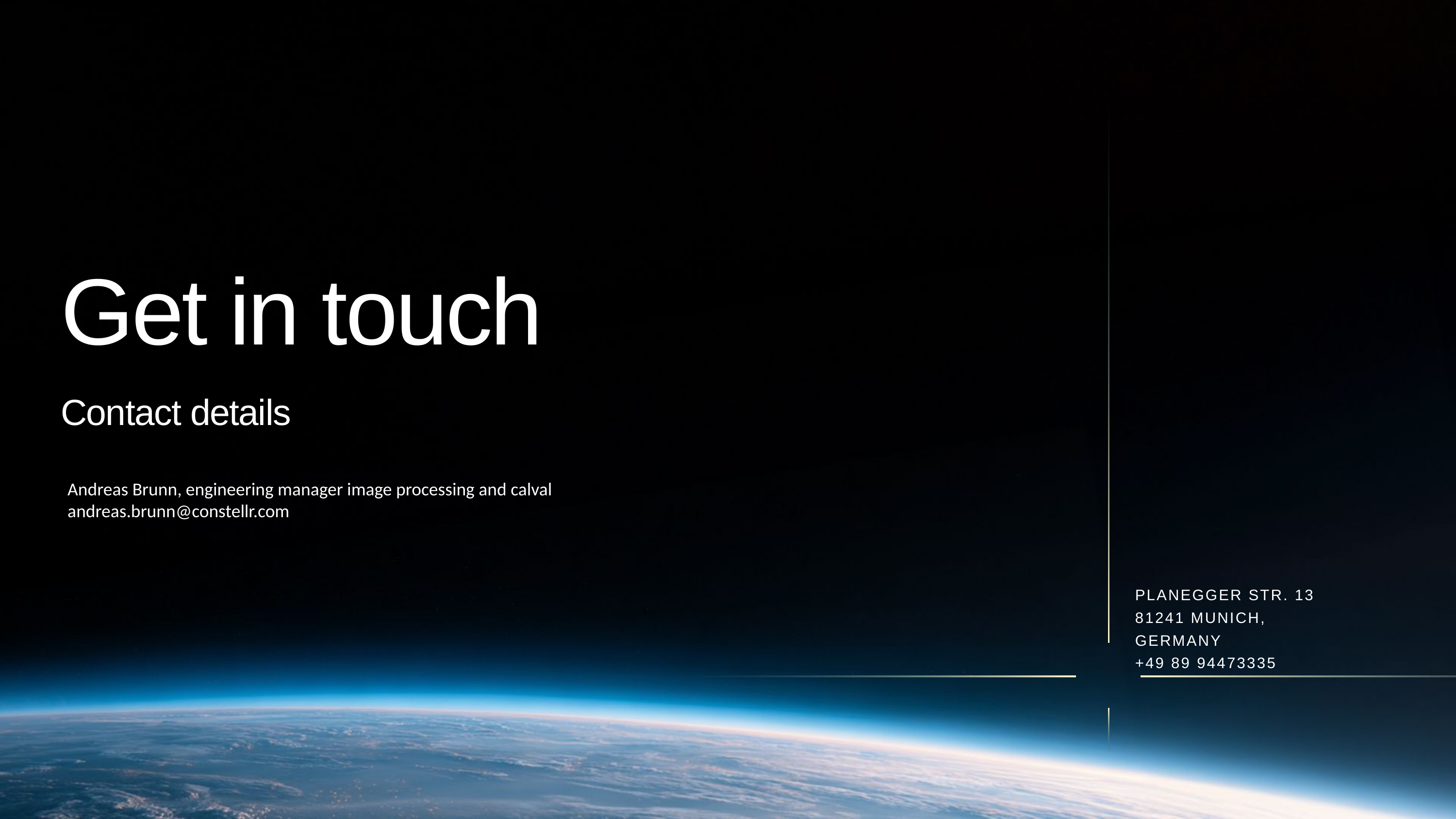

Farewell slide
Andreas Brunn, engineering manager image processing and calval
andreas.brunn@constellr.com